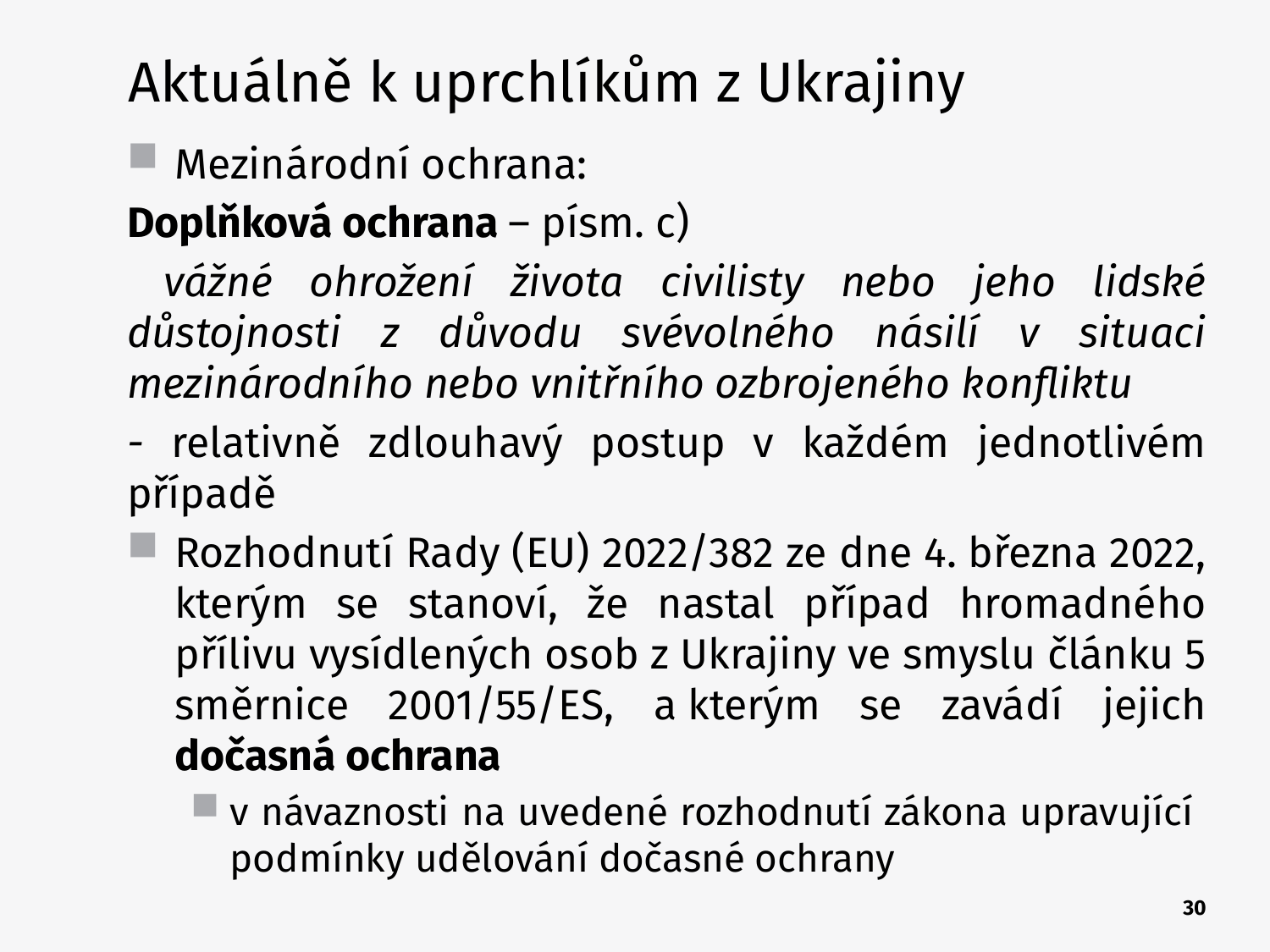

# Aktuálně k uprchlíkům z Ukrajiny
Mezinárodní ochrana:
Doplňková ochrana – písm. c)
 vážné ohrožení života civilisty nebo jeho lidské důstojnosti z důvodu svévolného násilí v situaci mezinárodního nebo vnitřního ozbrojeného konfliktu
- relativně zdlouhavý postup v každém jednotlivém případě
Rozhodnutí Rady (EU) 2022/382 ze dne 4. března 2022, kterým se stanoví, že nastal případ hromadného přílivu vysídlených osob z Ukrajiny ve smyslu článku 5 směrnice 2001/55/ES, a kterým se zavádí jejich dočasná ochrana
v návaznosti na uvedené rozhodnutí zákona upravující  podmínky udělování dočasné ochrany

30